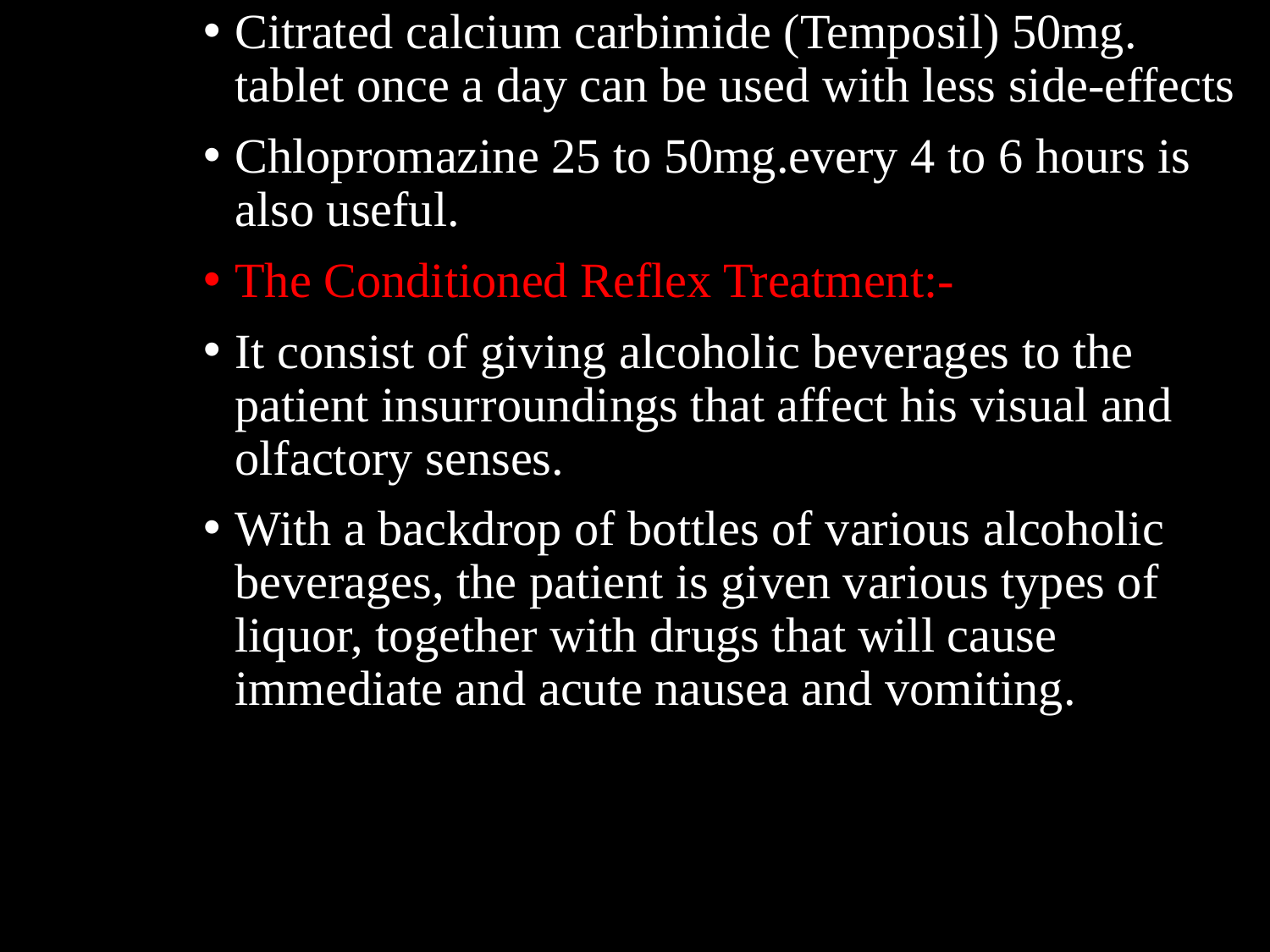

Citrated calcium carbimide (Temposil) 50mg. tablet once a day can be used with less side-effects
Chlopromazine 25 to 50mg.every 4 to 6 hours is also useful.
The Conditioned Reflex Treatment:-
It consist of giving alcoholic beverages to the patient insurroundings that affect his visual and olfactory senses.
With a backdrop of bottles of various alcoholic beverages, the patient is given various types of liquor, together with drugs that will cause immediate and acute nausea and vomiting.